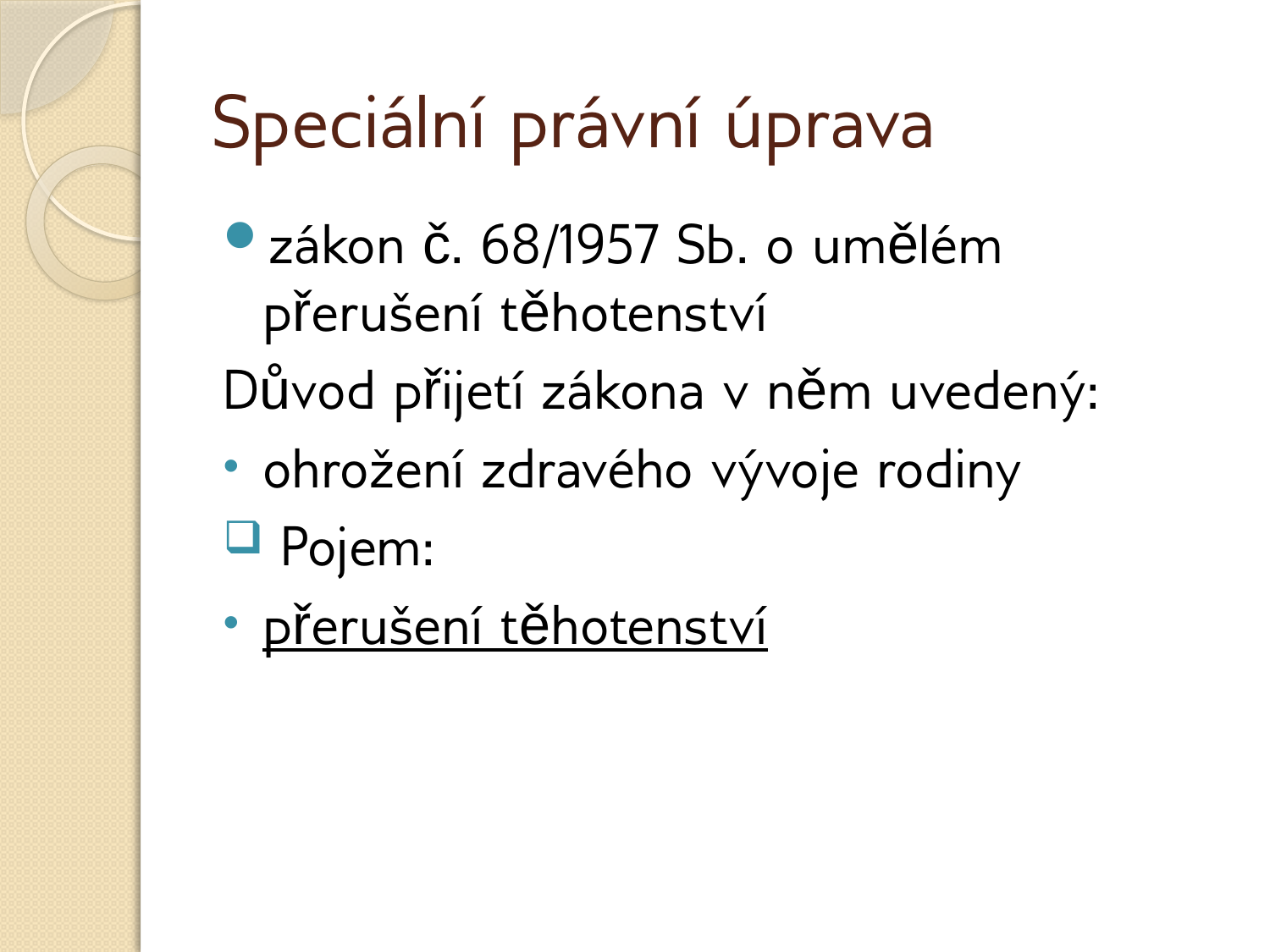

# Speciální právní úprava
zákon č. 68/1957 Sb. o umělém přerušení těhotenství
Důvod přijetí zákona v něm uvedený:
ohrožení zdravého vývoje rodiny
 Pojem:
přerušení těhotenství